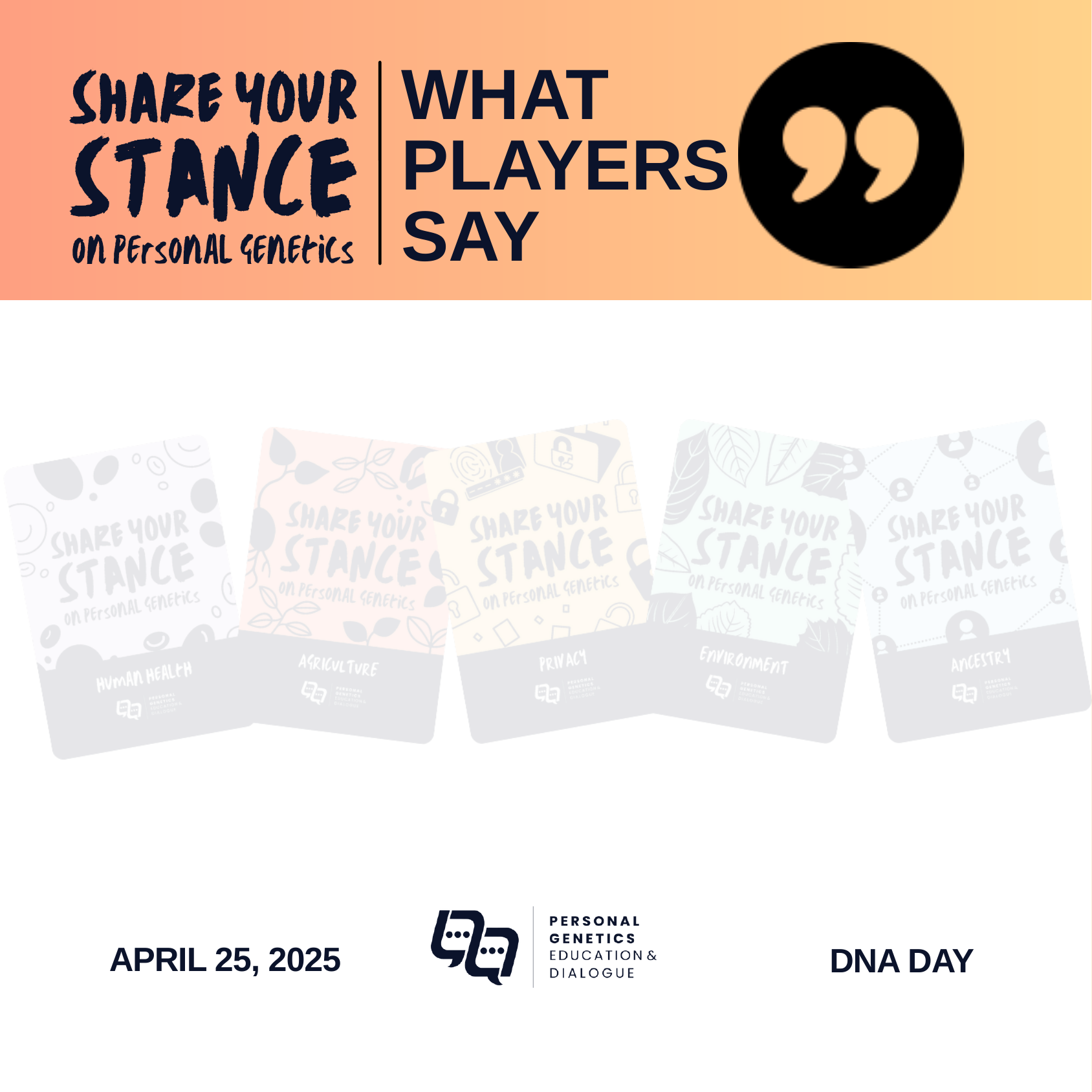

WHAT PLAYERS
SAY

APRIL 25, 2025
DNA DAY